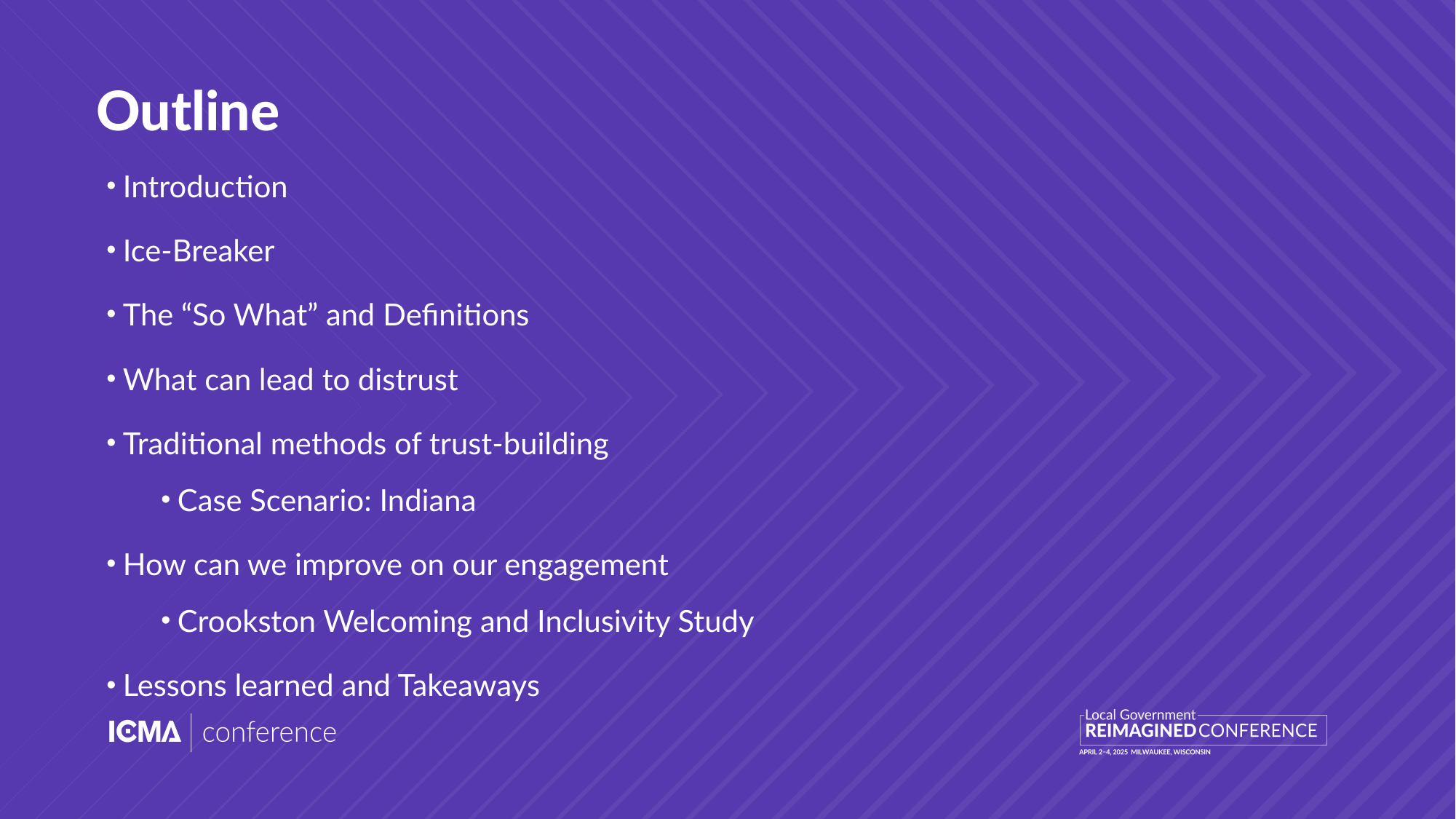

# Outline
Introduction
Ice-Breaker
The “So What” and Definitions
What can lead to distrust
Traditional methods of trust-building
Case Scenario: Indiana
How can we improve on our engagement
Crookston Welcoming and Inclusivity Study
Lessons learned and Takeaways